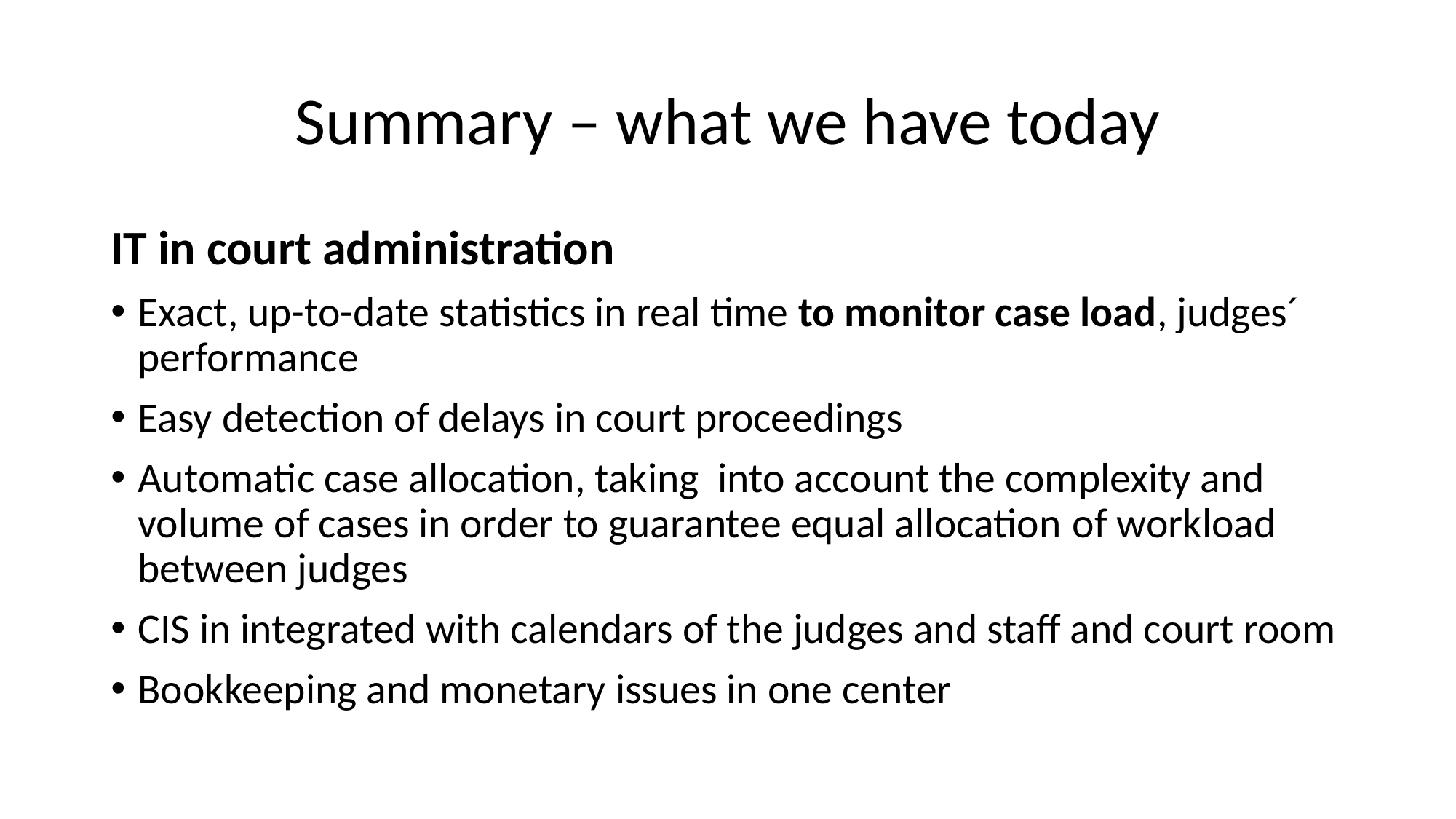

# Summary – what we have today
IT in court administration
Exact, up-to-date statistics in real time to monitor case load, judges´ performance
Easy detection of delays in court proceedings
Automatic case allocation, taking  into account the complexity and volume of cases in order to guarantee equal allocation of workload between judges
CIS in integrated with calendars of the judges and staff and court room
Bookkeeping and monetary issues in one center